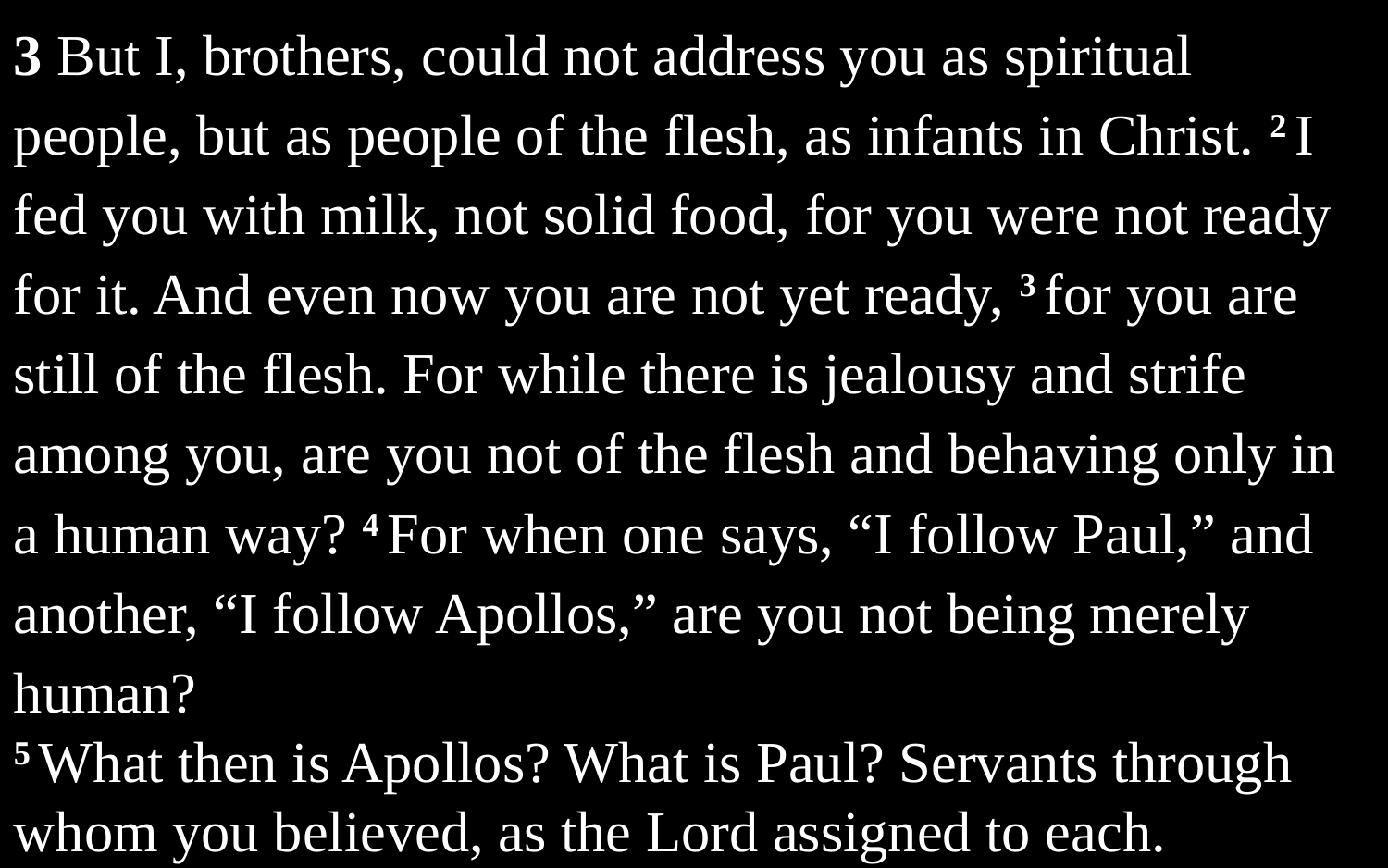

3 But I, brothers, could not address you as spiritual people, but as people of the flesh, as infants in Christ. 2 I fed you with milk, not solid food, for you were not ready for it. And even now you are not yet ready, 3 for you are still of the flesh. For while there is jealousy and strife among you, are you not of the flesh and behaving only in a human way? 4 For when one says, “I follow Paul,” and another, “I follow Apollos,” are you not being merely human?
5 What then is Apollos? What is Paul? Servants through whom you believed, as the Lord assigned to each.